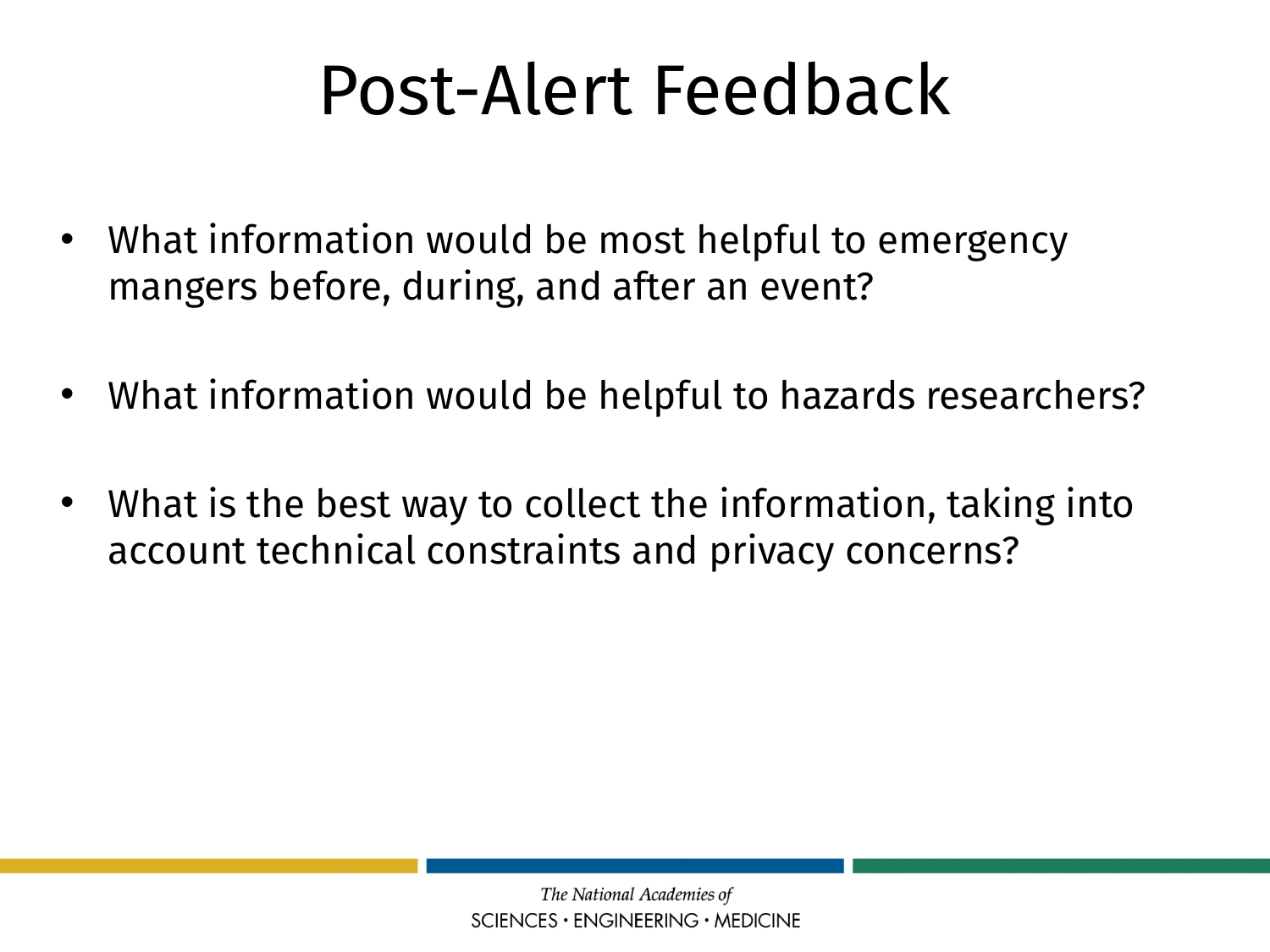

# Post-Alert Feedback
What information would be most helpful to emergency mangers before, during, and after an event?

What information would be helpful to hazards researchers?

What is the best way to collect the information, taking into account technical constraints and privacy concerns?